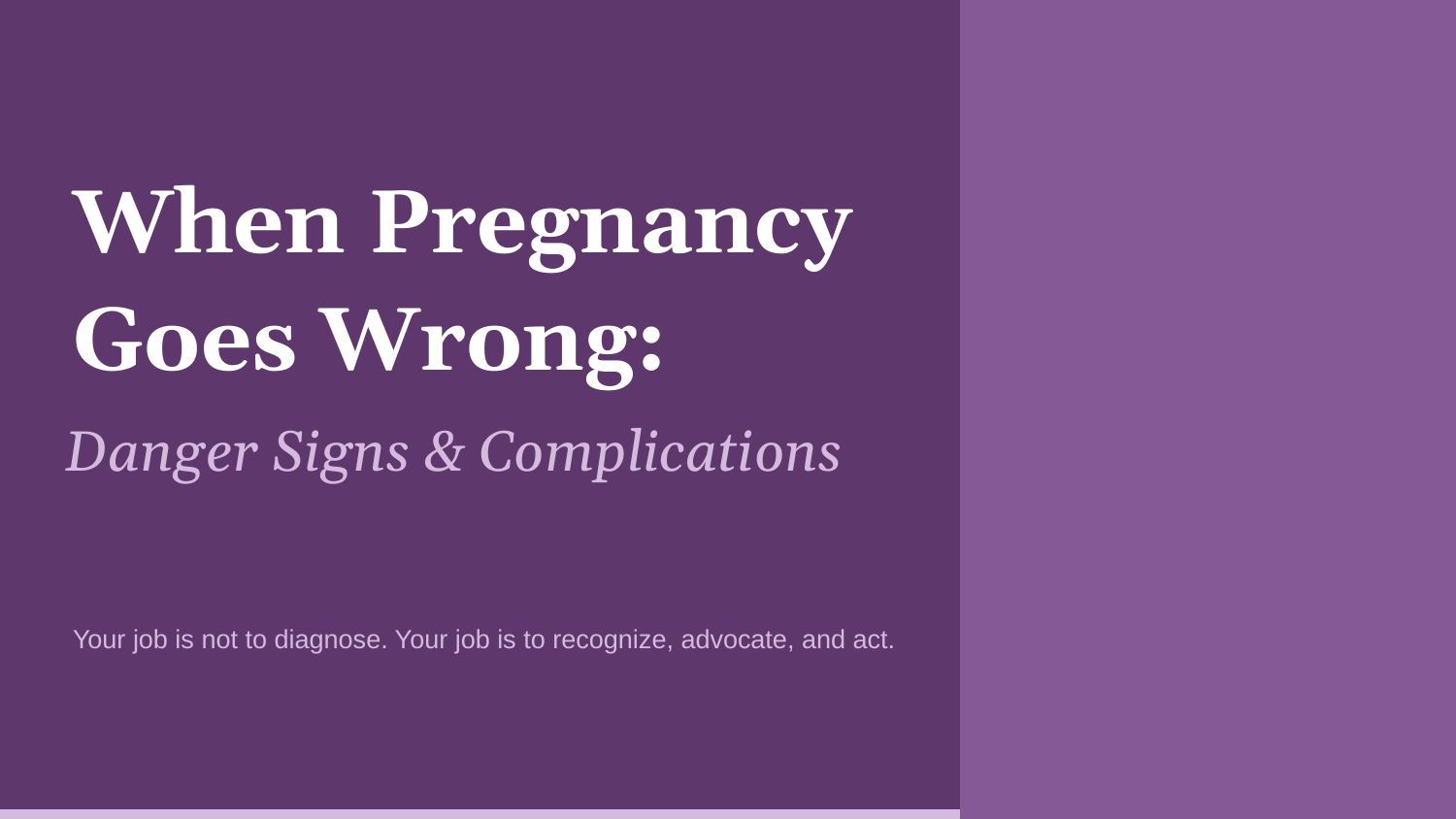

When Pregnancy Goes Wrong:
Danger Signs & Complications
Your job is not to diagnose. Your job is to recognize, advocate, and act.